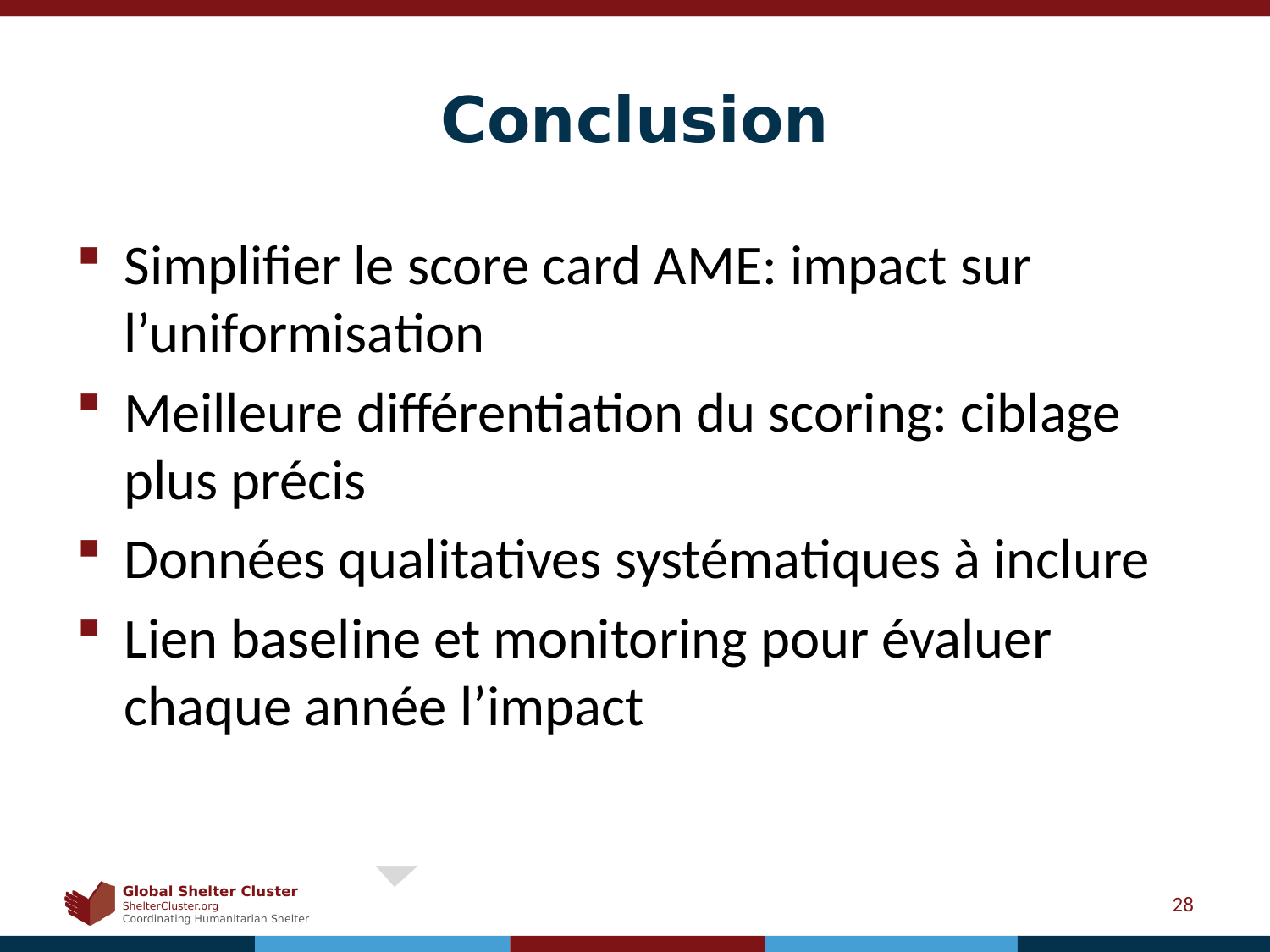

# Conclusion
Simplifier le score card AME: impact sur l’uniformisation
Meilleure différentiation du scoring: ciblage plus précis
Données qualitatives systématiques à inclure
Lien baseline et monitoring pour évaluer chaque année l’impact
28